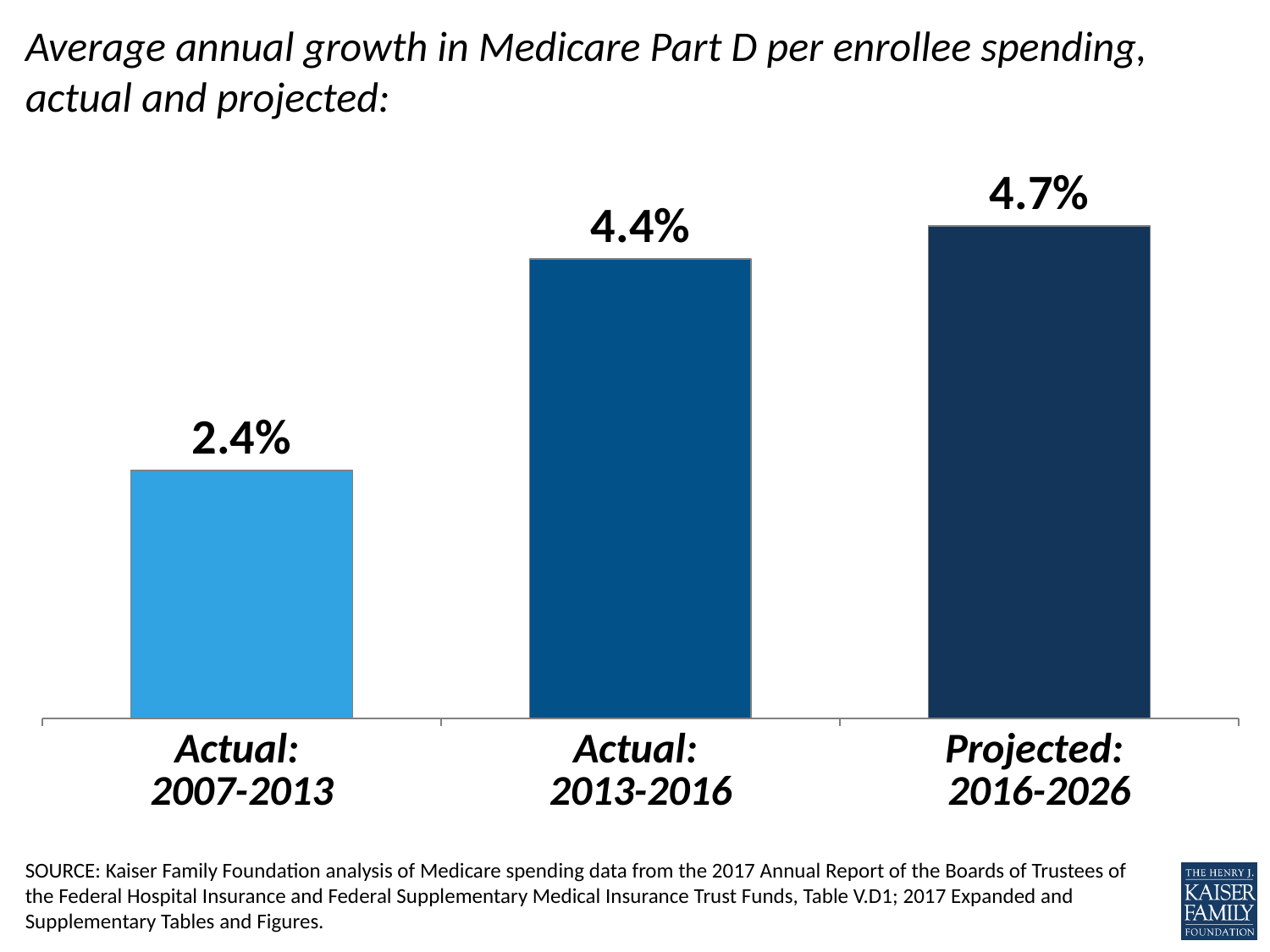

# Average annual growth in Medicare Part D per enrollee spending, actual and projected:

### Chart

| Category | Column1 |
|---|---|
| Actual:
2007-2013 | 0.02352156405565453 |
| Actual:
2013-2016 | 0.04360625224852055 |
| Projected:
2016-2026 | 0.04673013223143796 |
SOURCE: Kaiser Family Foundation analysis of Medicare spending data from the 2017 Annual Report of the Boards of Trustees of the Federal Hospital Insurance and Federal Supplementary Medical Insurance Trust Funds, Table V.D1; 2017 Expanded and Supplementary Tables and Figures.